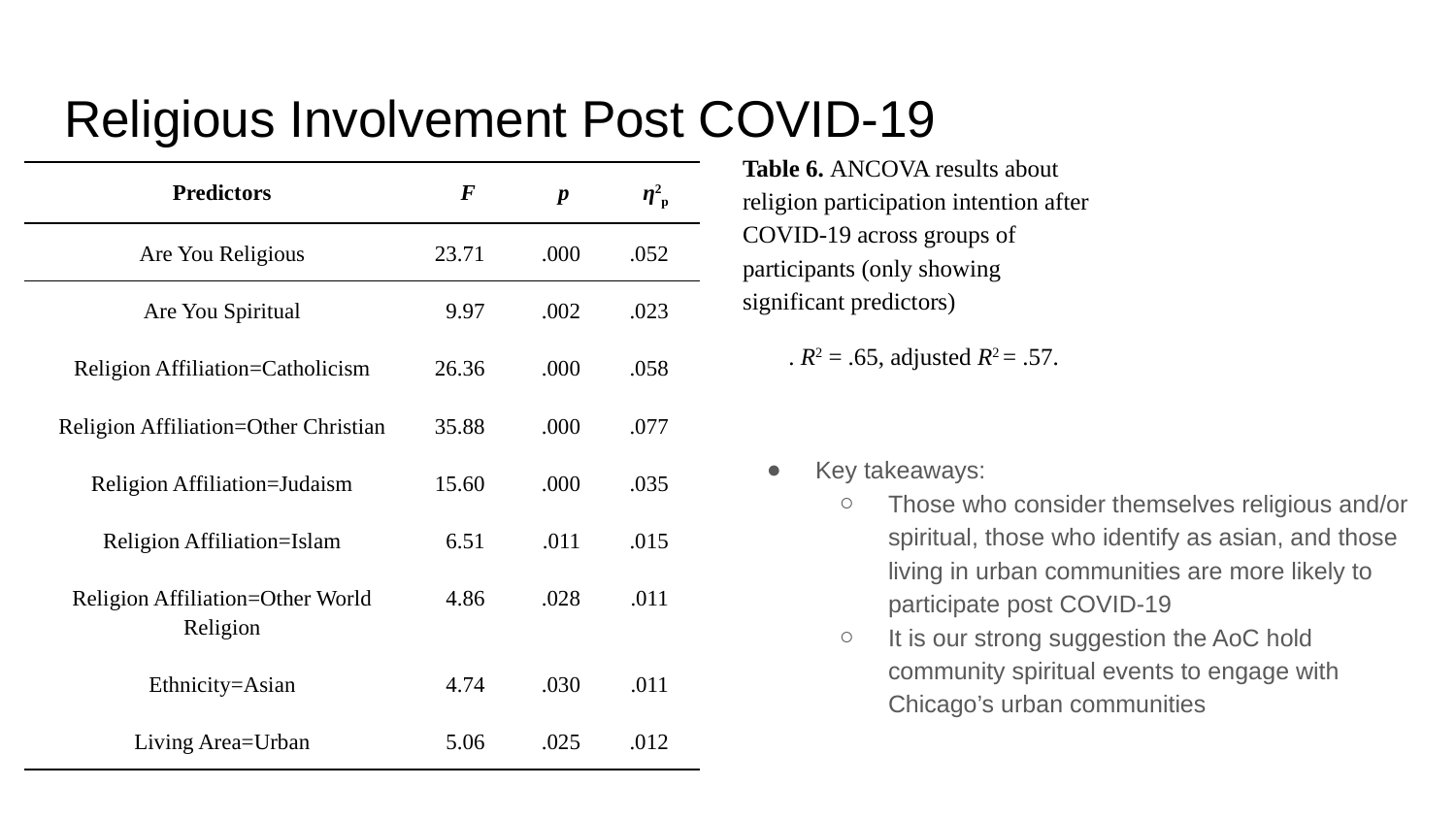

Table 6. ANCOVA results about religion participation intention after COVID-19 across groups of participants (only showing significant predictors)
Note. R2 = .65, adjusted R2 = .57.
# Religious Involvement Post COVID-19
| Predictors | F | p | η2p |
| --- | --- | --- | --- |
| Are You Religious | 23.71 | .000 | .052 |
| Are You Spiritual | 9.97 | .002 | .023 |
| Religion Affiliation=Catholicism | 26.36 | .000 | .058 |
| Religion Affiliation=Other Christian | 35.88 | .000 | .077 |
| Religion Affiliation=Judaism | 15.60 | .000 | .035 |
| Religion Affiliation=Islam | 6.51 | .011 | .015 |
| Religion Affiliation=Other World Religion | 4.86 | .028 | .011 |
| Ethnicity=Asian | 4.74 | .030 | .011 |
| Living Area=Urban | 5.06 | .025 | .012 |
Key takeaways:
Those who consider themselves religious and/or spiritual, those who identify as asian, and those living in urban communities are more likely to participate post COVID-19
It is our strong suggestion the AoC hold community spiritual events to engage with Chicago’s urban communities